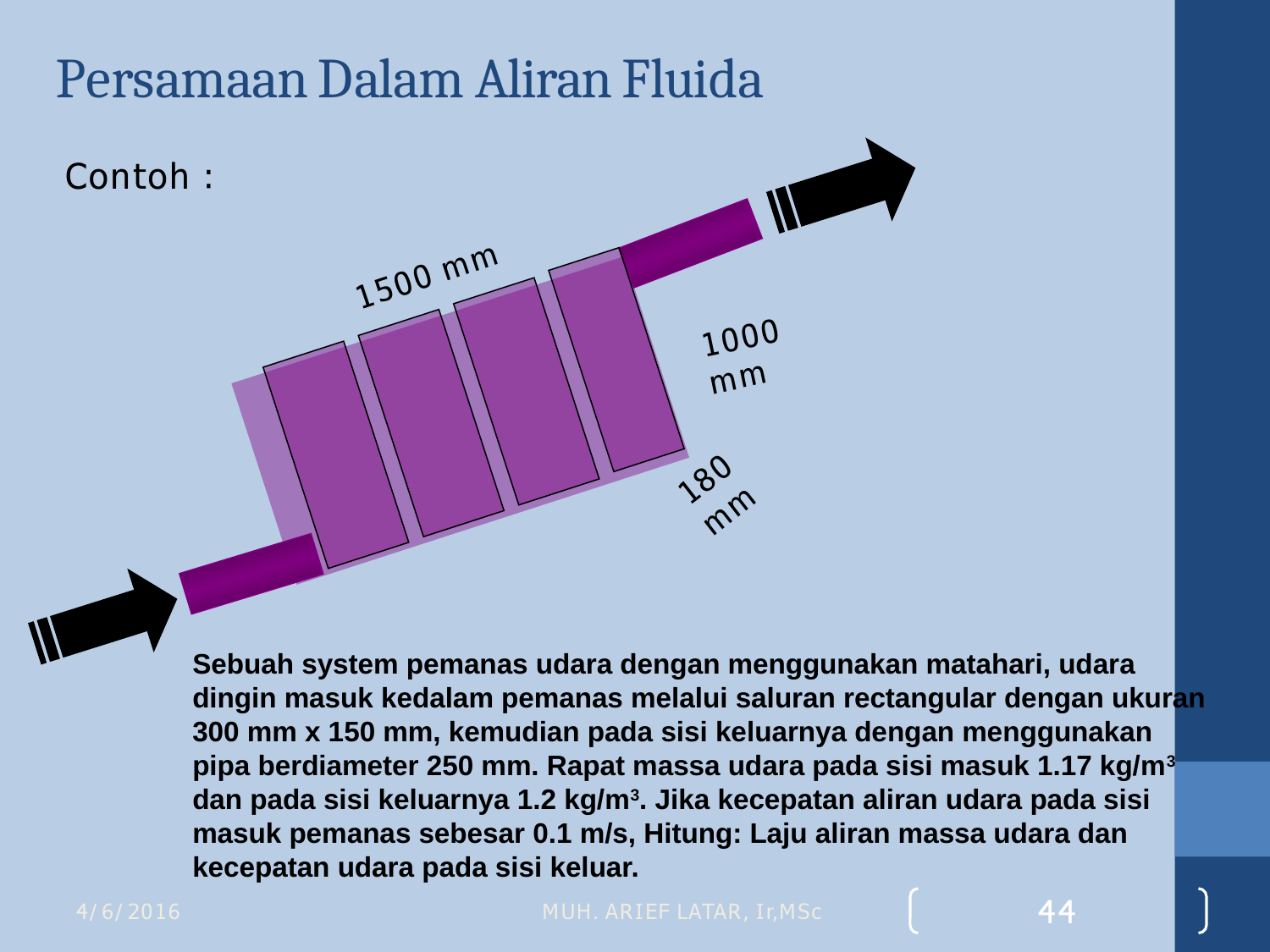

# Persamaan Dalam Aliran Fluida

1500 mm
1000 mm
180 mm
Contoh :
Sebuah system pemanas udara dengan menggunakan matahari, udara dingin masuk kedalam pemanas melalui saluran rectangular dengan ukuran 300 mm x 150 mm, kemudian pada sisi keluarnya dengan menggunakan pipa berdiameter 250 mm. Rapat massa udara pada sisi masuk 1.17 kg/m3 dan pada sisi keluarnya 1.2 kg/m3. Jika kecepatan aliran udara pada sisi masuk pemanas sebesar 0.1 m/s, Hitung: Laju aliran massa udara dan kecepatan udara pada sisi keluar.
4/6/2016
MUH. ARIEF LATAR, Ir,MSc
44